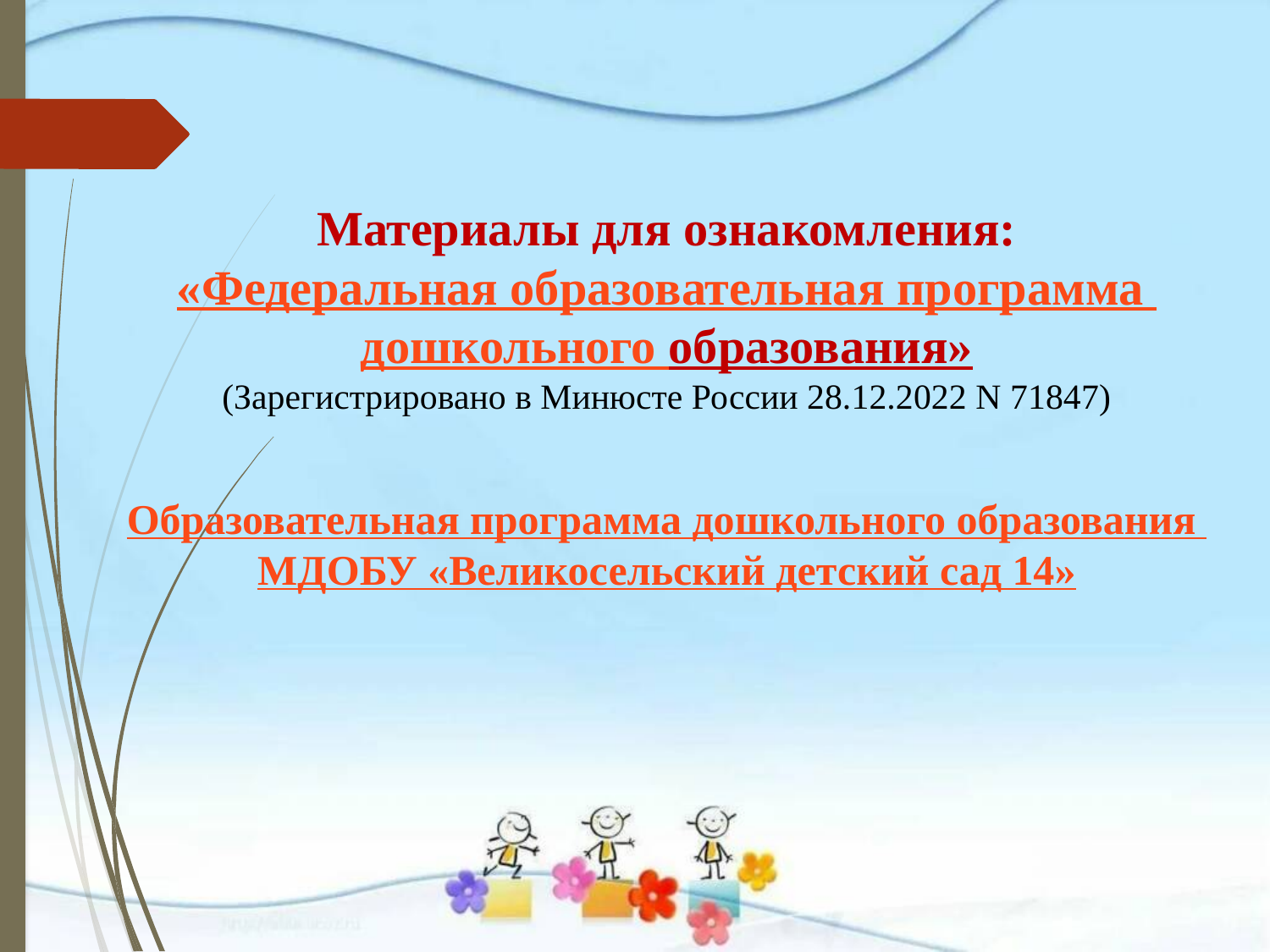

Материалы для ознакомления:
«Федеральная образовательная программа дошкольного образования»
(Зарегистрировано в Минюсте России 28.12.2022 N 71847)

Образовательная программа дошкольного образования МДОБУ «Великосельский детский сад 14»